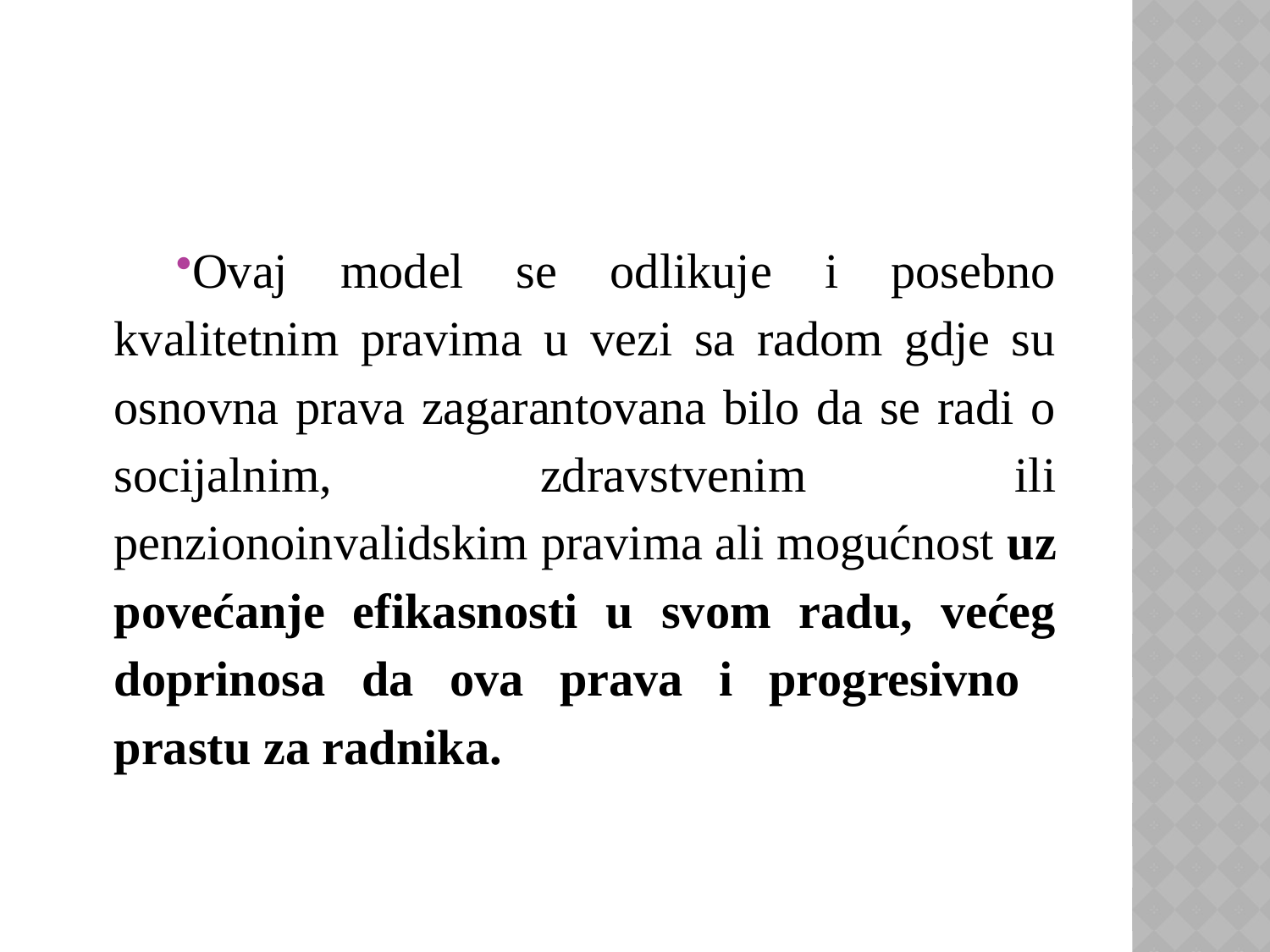

#
Ovaj model se odlikuje i posebno kvalitetnim pravima u vezi sa radom gdje su osnovna prava zagarantovana bilo da se radi o socijalnim, zdravstvenim ili penzionoinvalidskim pravima ali mogućnost uz povećanje efikasnosti u svom radu, većeg doprinosa da ova prava i progresivno  prastu za radnika.